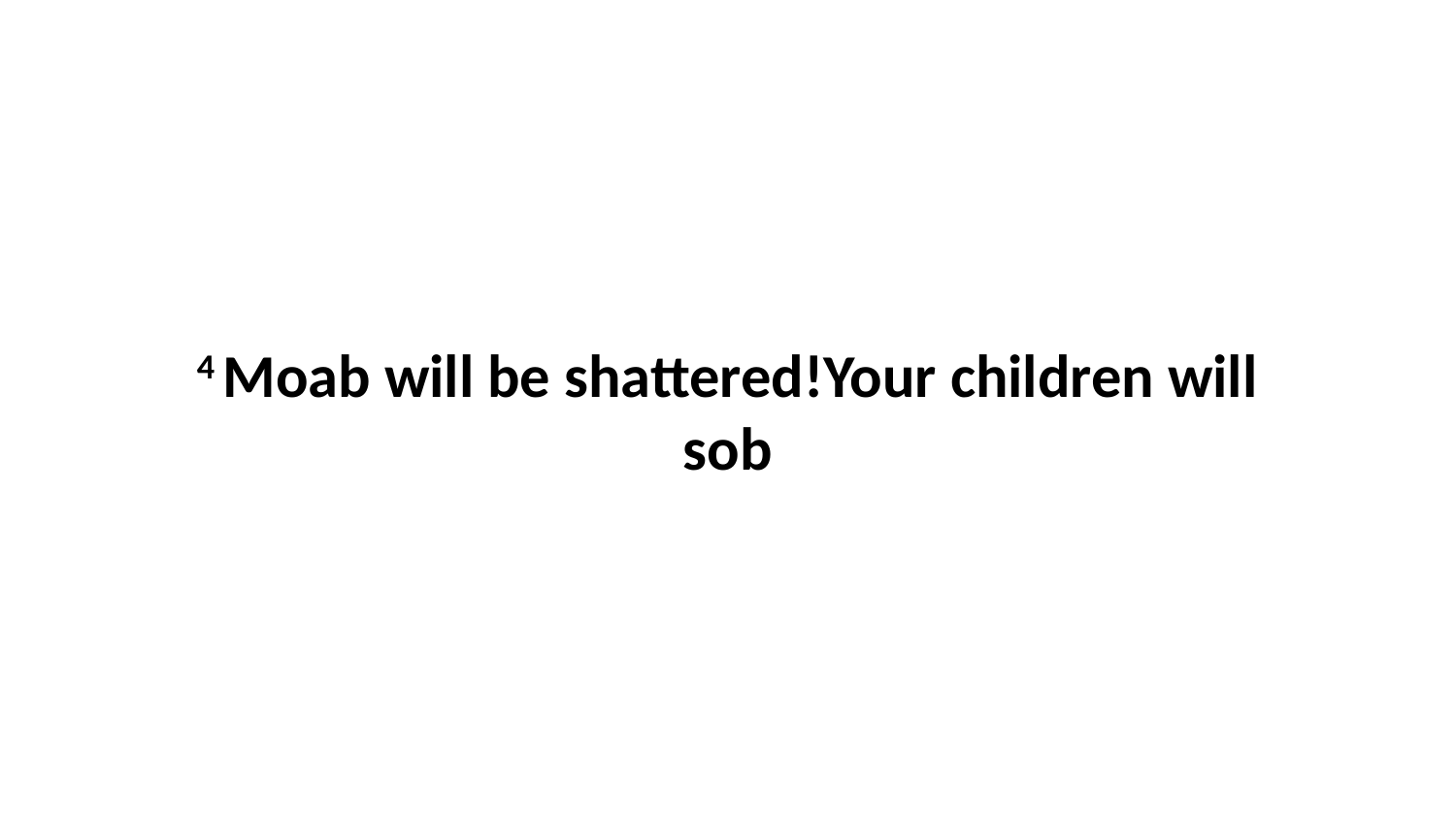

4 Moab will be shattered!Your children will sob